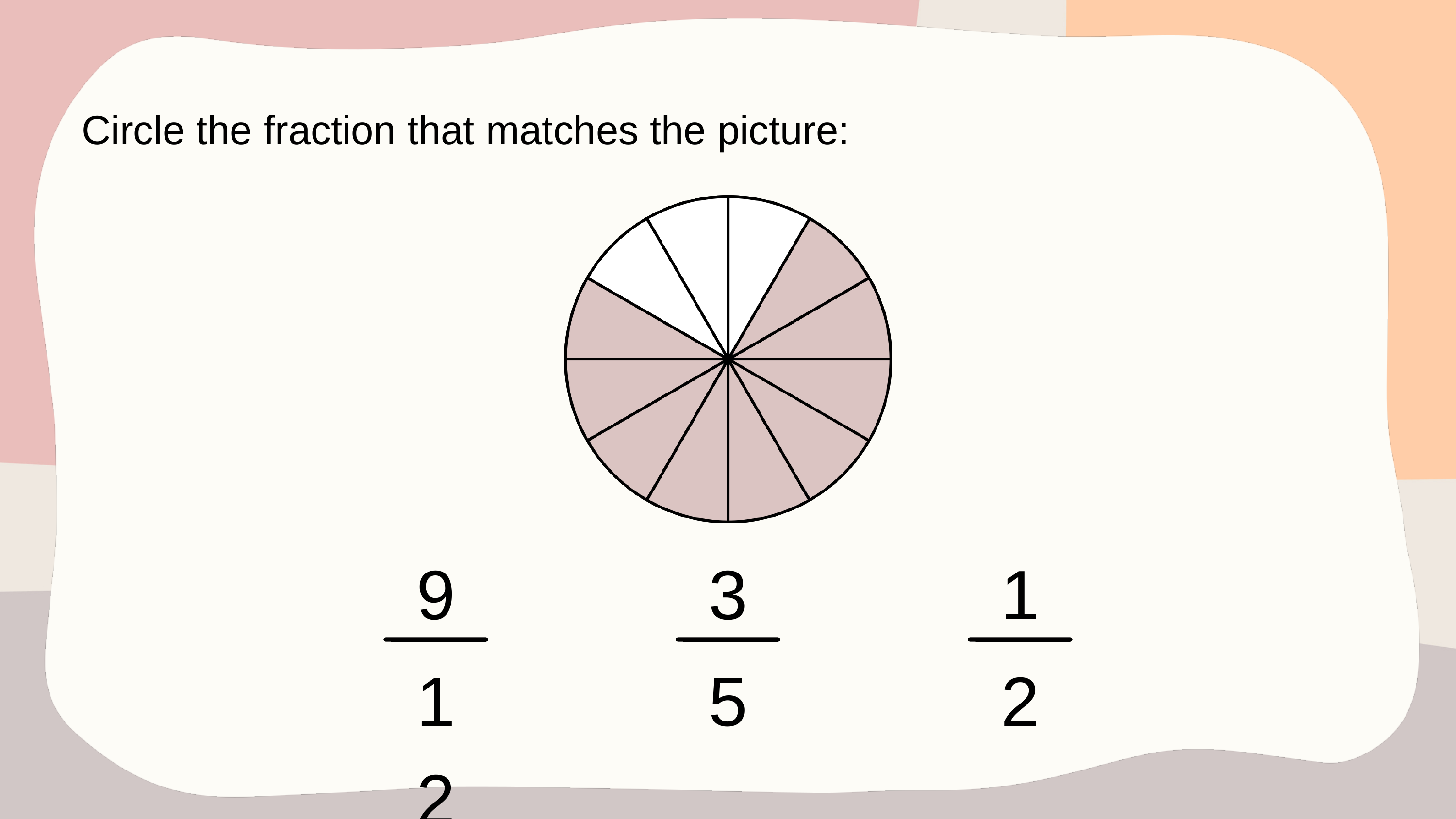

Circle the fraction that matches the picture:

9
3
1

12
5
2